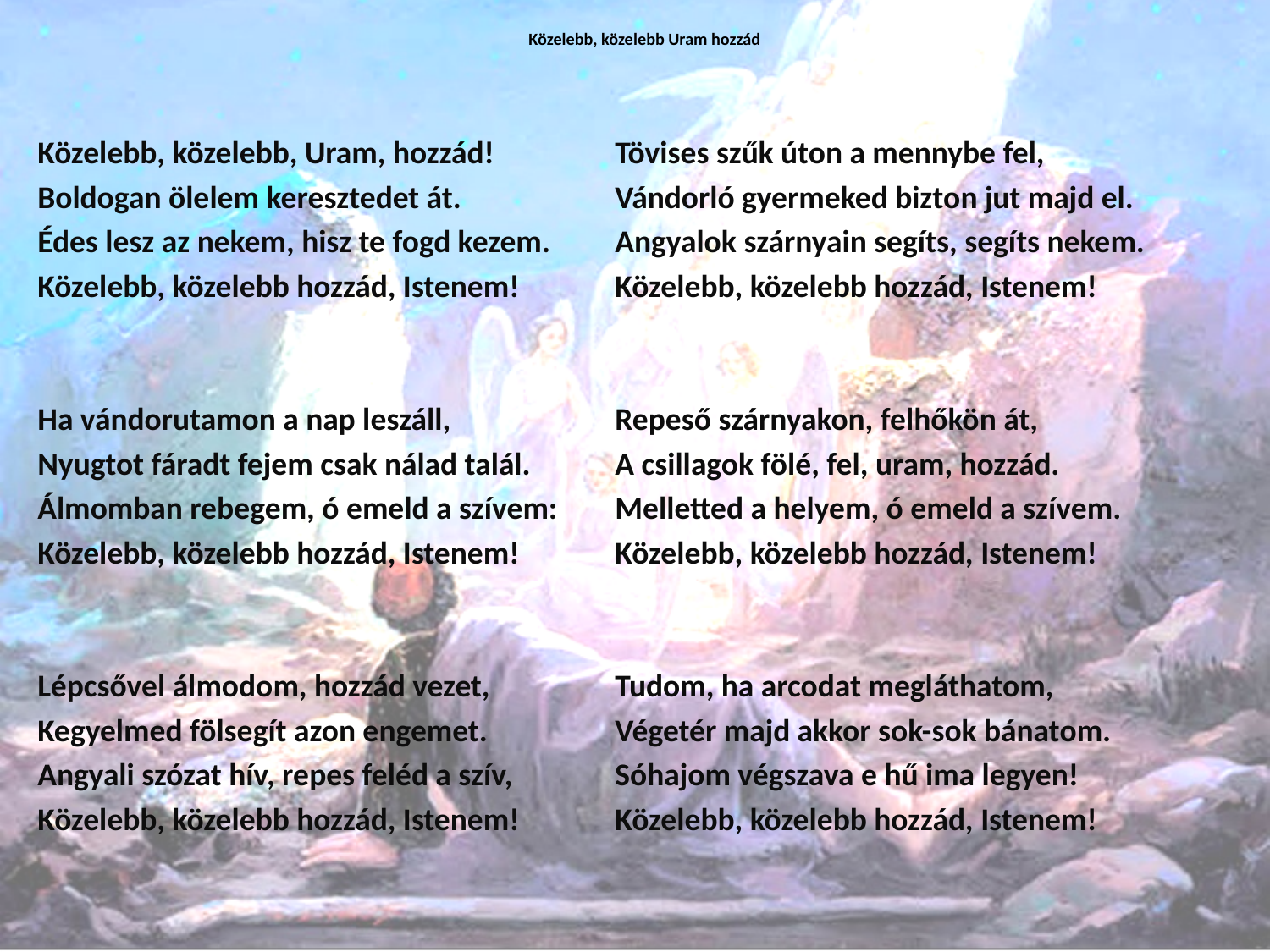

# Közelebb, közelebb Uram hozzád
Közelebb, közelebb, Uram, hozzád!
Boldogan ölelem keresztedet át.
Édes lesz az nekem, hisz te fogd kezem.
Közelebb, közelebb hozzád, Istenem!

Ha vándorutamon a nap leszáll,
Nyugtot fáradt fejem csak nálad talál.
Álmomban rebegem, ó emeld a szívem:
Közelebb, közelebb hozzád, Istenem!

Lépcsővel álmodom, hozzád vezet,
Kegyelmed fölsegít azon engemet.
Angyali szózat hív, repes feléd a szív,
Közelebb, közelebb hozzád, Istenem!

Tövises szűk úton a mennybe fel,
Vándorló gyermeked bizton jut majd el.
Angyalok szárnyain segíts, segíts nekem.
Közelebb, közelebb hozzád, Istenem!

Repeső szárnyakon, felhőkön át,
A csillagok fölé, fel, uram, hozzád.
Melletted a helyem, ó emeld a szívem.
Közelebb, közelebb hozzád, Istenem!

Tudom, ha arcodat megláthatom,
Végetér majd akkor sok-sok bánatom.
Sóhajom végszava e hű ima legyen!
Közelebb, közelebb hozzád, Istenem!